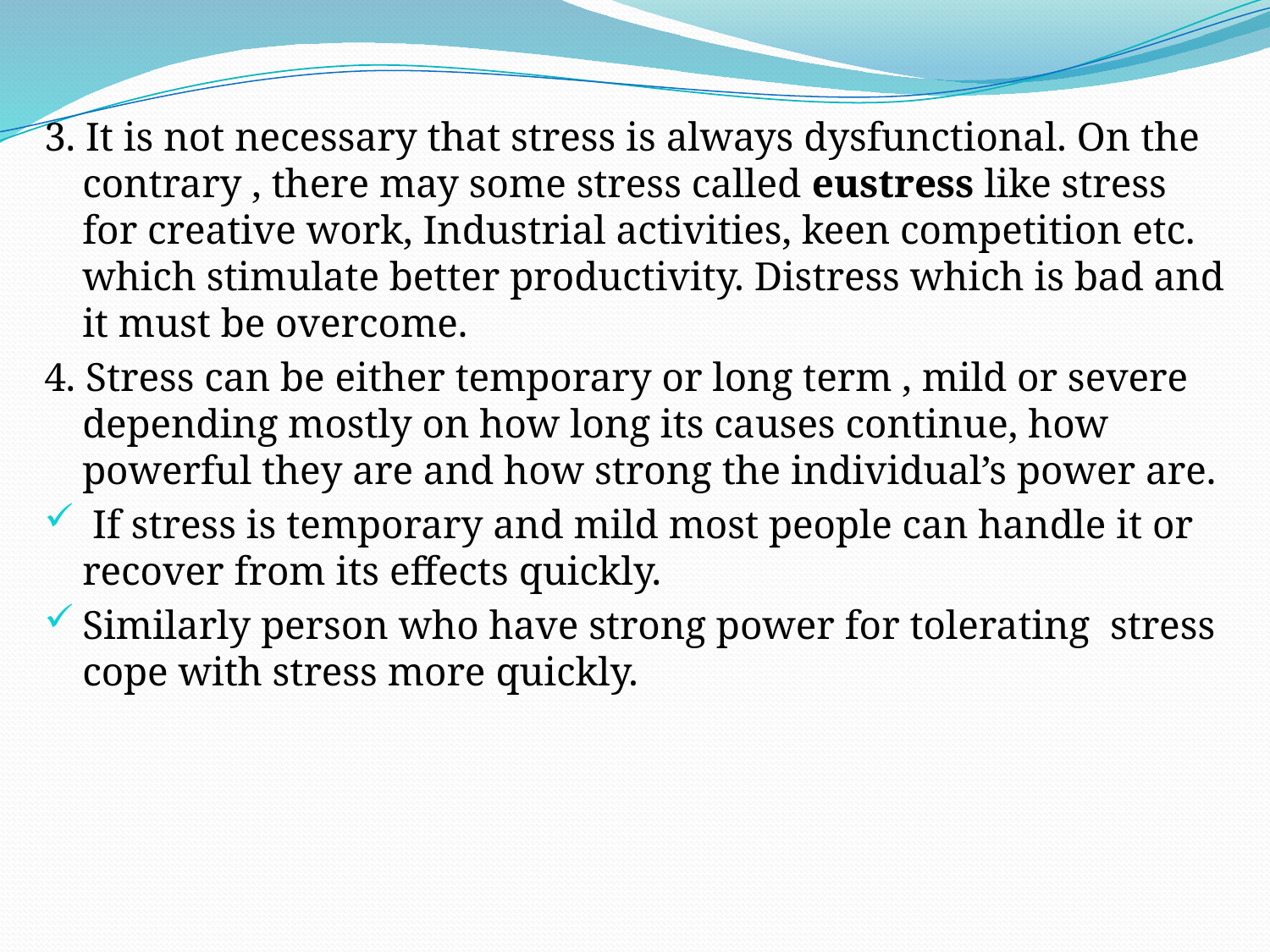

3. It is not necessary that stress is always dysfunctional. On the contrary , there may some stress called eustress like stress for creative work, Industrial activities, keen competition etc. which stimulate better productivity. Distress which is bad and it must be overcome.
4. Stress can be either temporary or long term , mild or severe depending mostly on how long its causes continue, how powerful they are and how strong the individual’s power are.
 If stress is temporary and mild most people can handle it or recover from its effects quickly.
Similarly person who have strong power for tolerating  stress cope with stress more quickly.